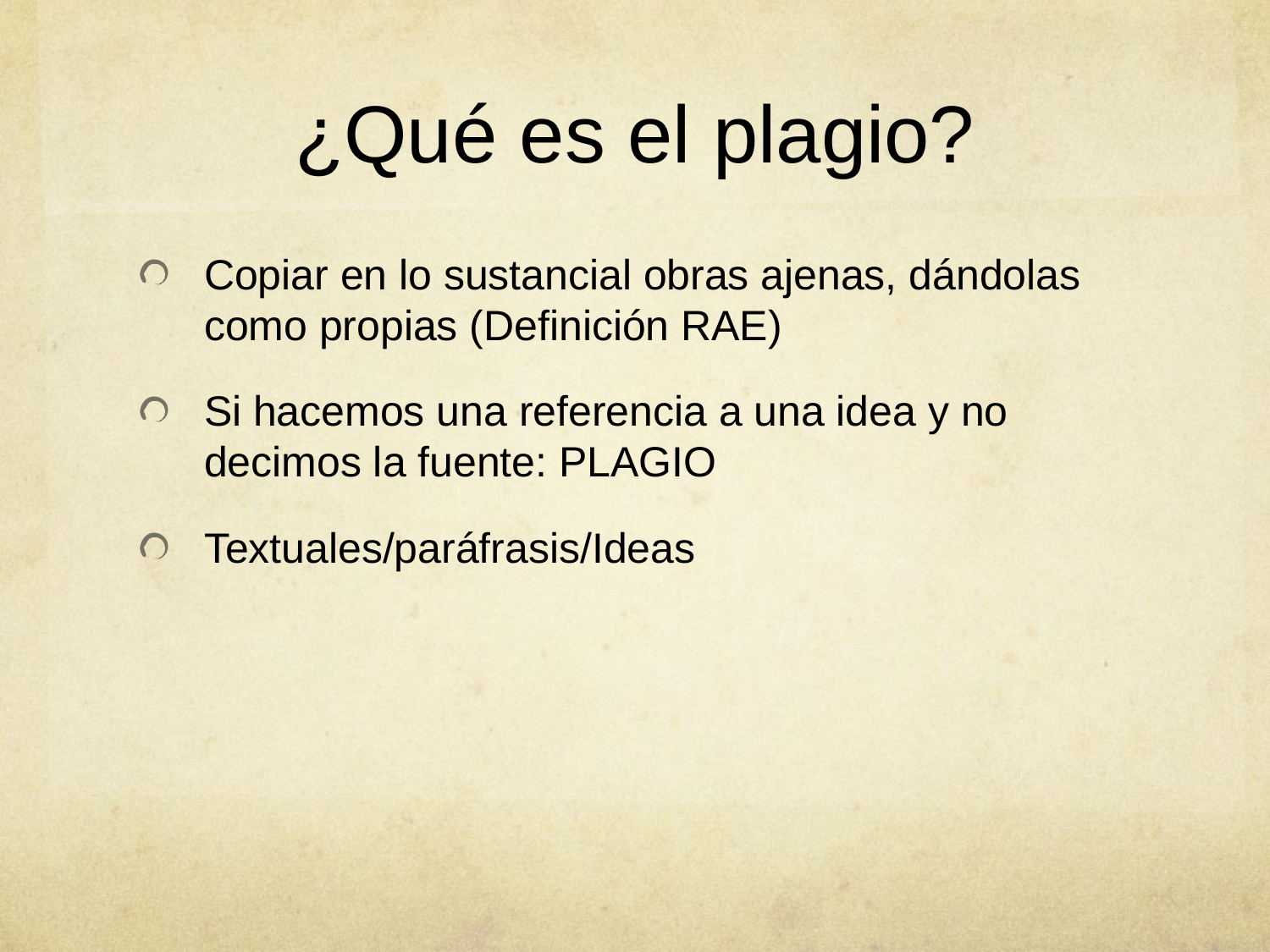

# ¿Qué es el plagio?
Copiar en lo sustancial obras ajenas, dándolas como propias (Definición RAE)
Si hacemos una referencia a una idea y no decimos la fuente: PLAGIO
Textuales/paráfrasis/Ideas